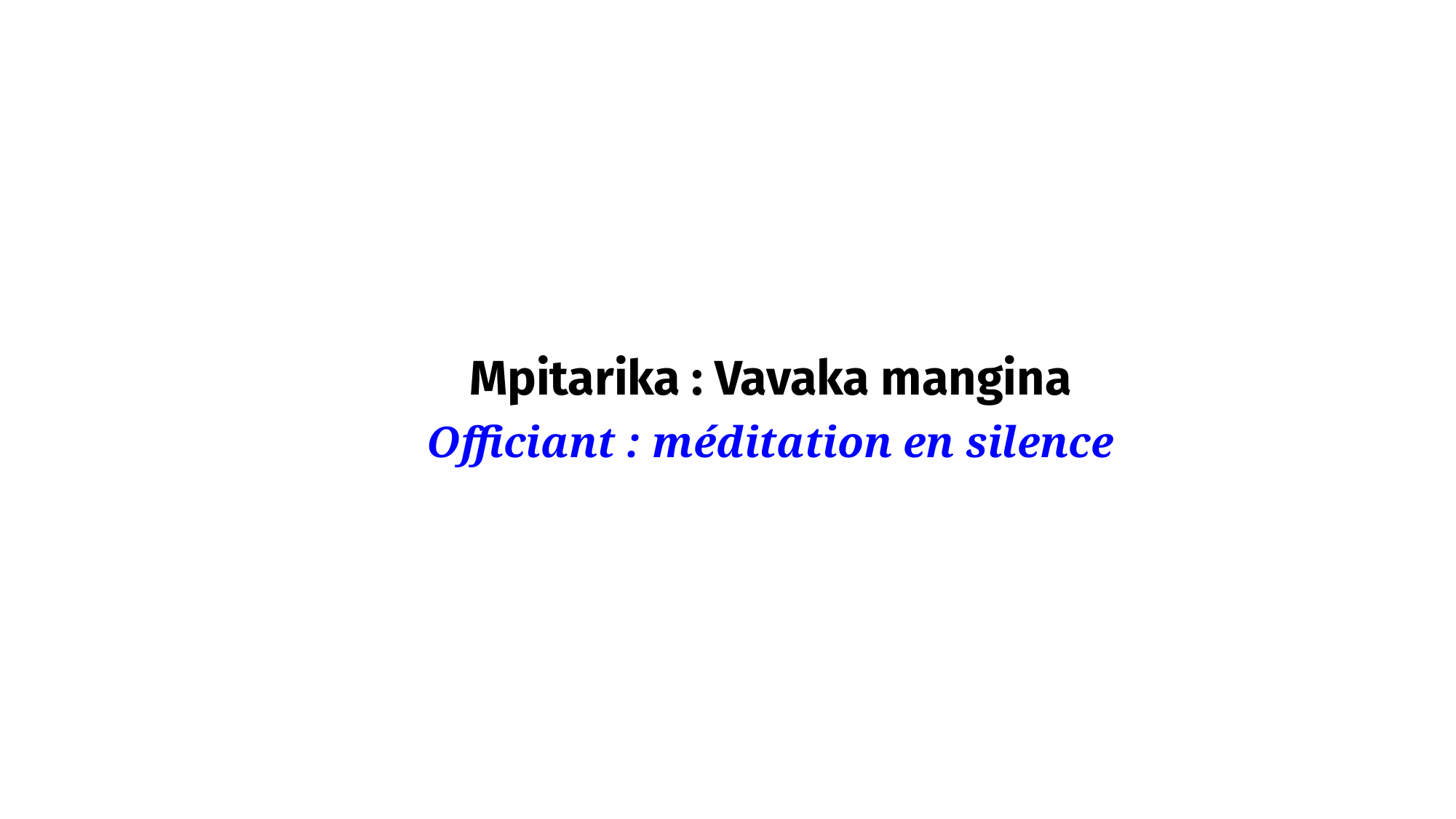

Mpitarika : Vavaka mangina
Officiant : méditation en silence